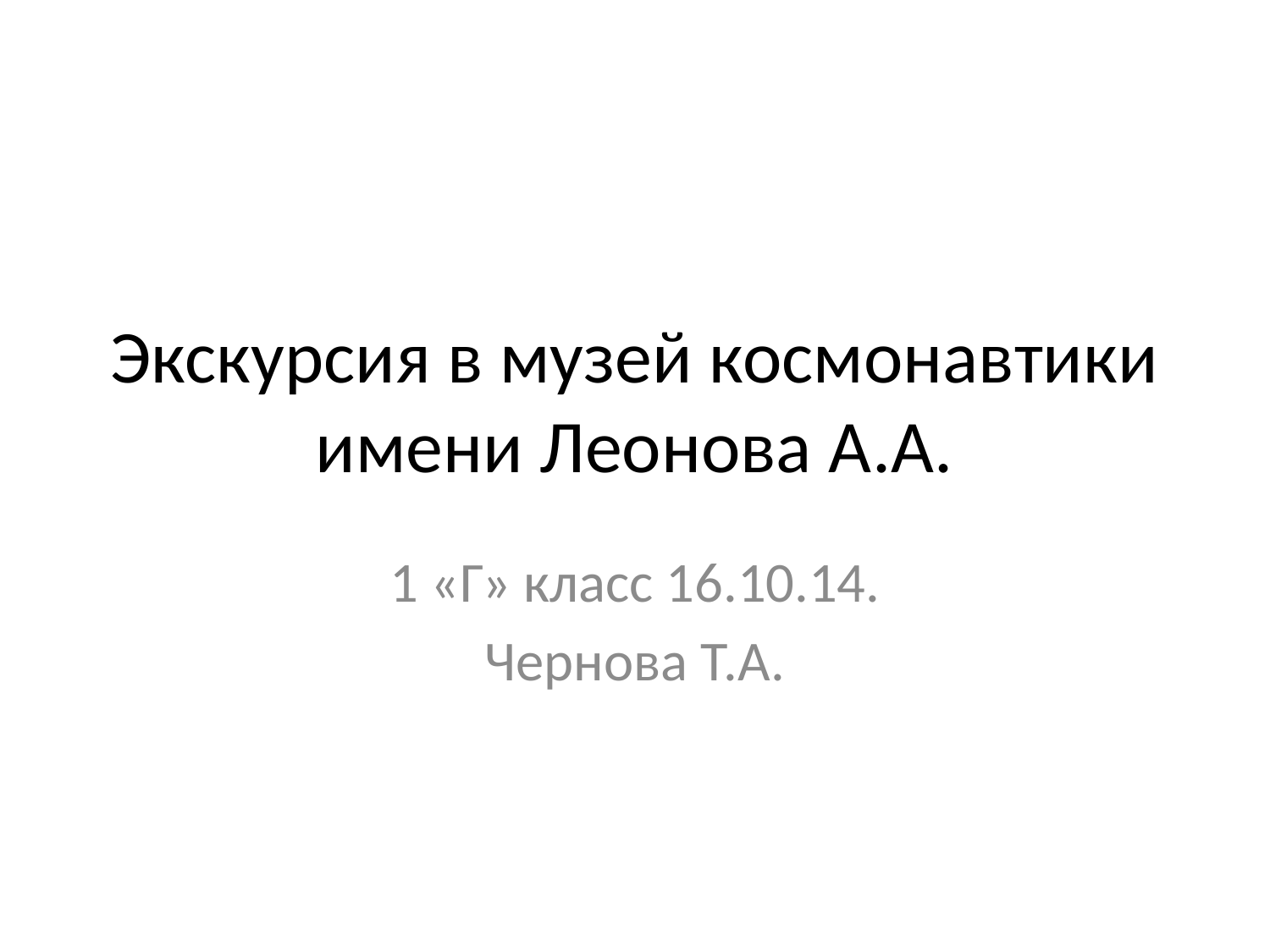

# Экскурсия в музей космонавтики имени Леонова А.А.
1 «Г» класс 16.10.14.
Чернова Т.А.